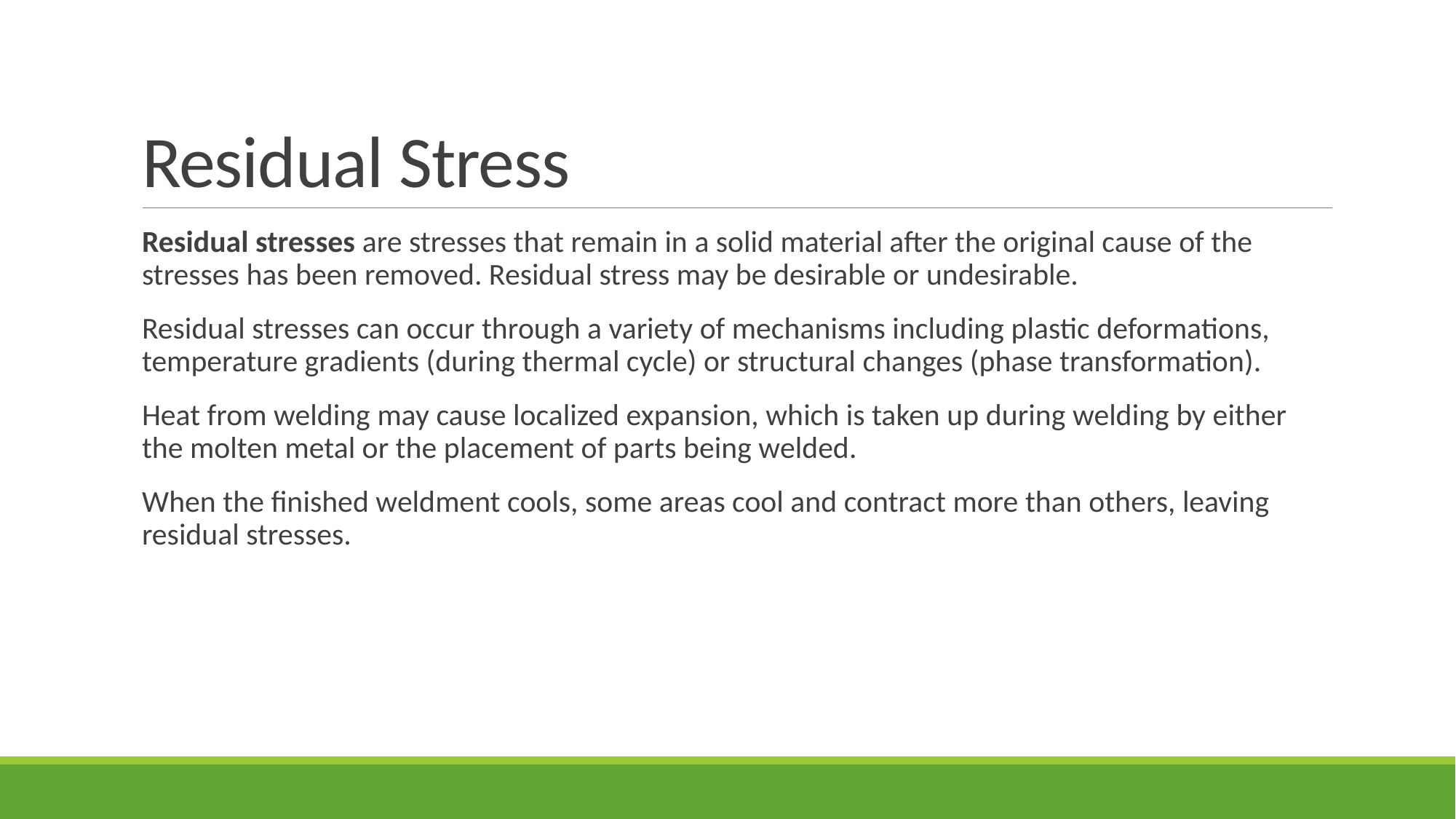

# Residual Stress
Residual stresses are stresses that remain in a solid material after the original cause of the stresses has been removed. Residual stress may be desirable or undesirable.
Residual stresses can occur through a variety of mechanisms including plastic deformations, temperature gradients (during thermal cycle) or structural changes (phase transformation).
Heat from welding may cause localized expansion, which is taken up during welding by either the molten metal or the placement of parts being welded.
When the finished weldment cools, some areas cool and contract more than others, leaving residual stresses.